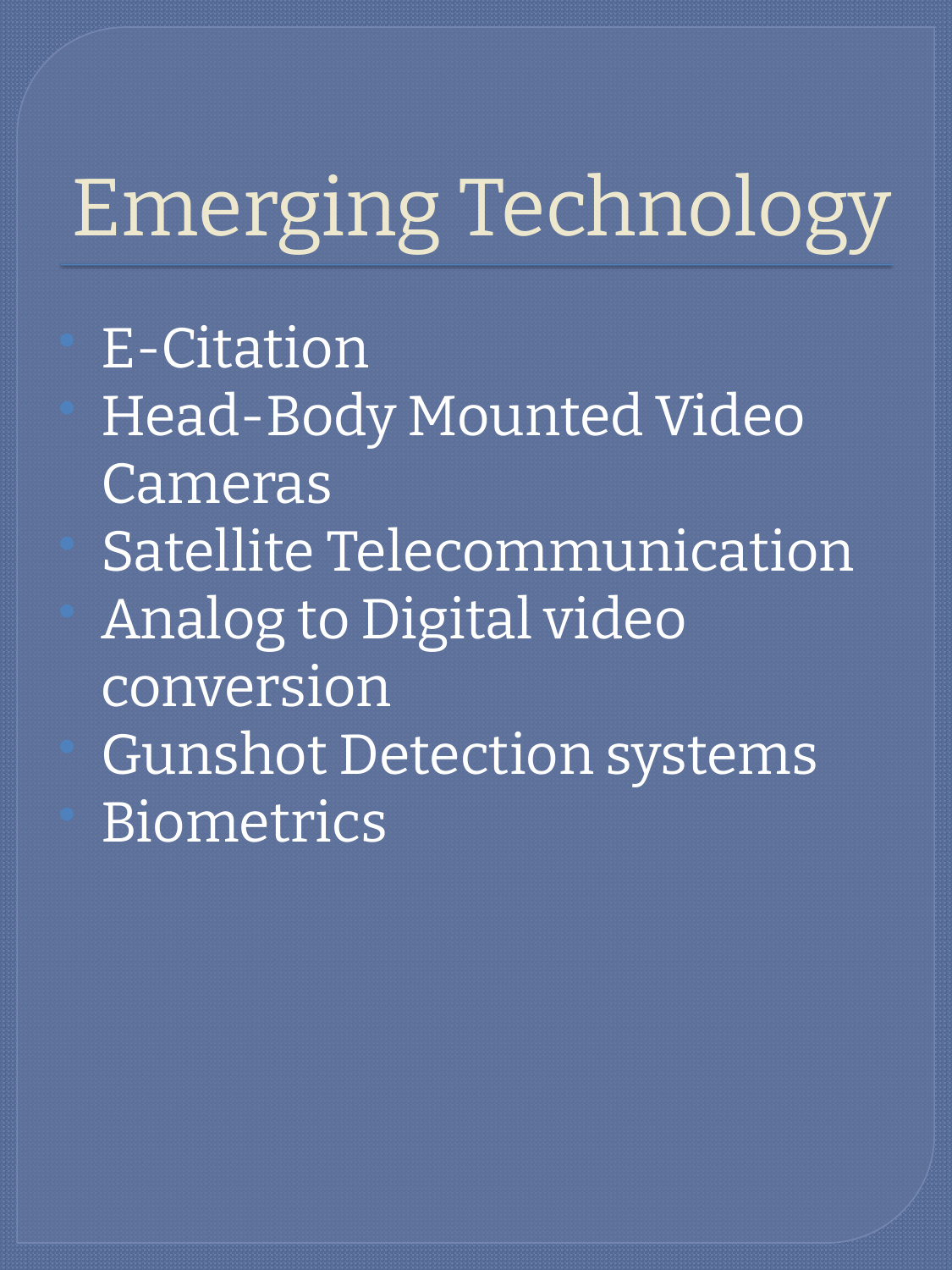

# Emerging Technology
E-Citation
Head-Body Mounted Video Cameras
Satellite Telecommunication
Analog to Digital video conversion
Gunshot Detection systems
Biometrics